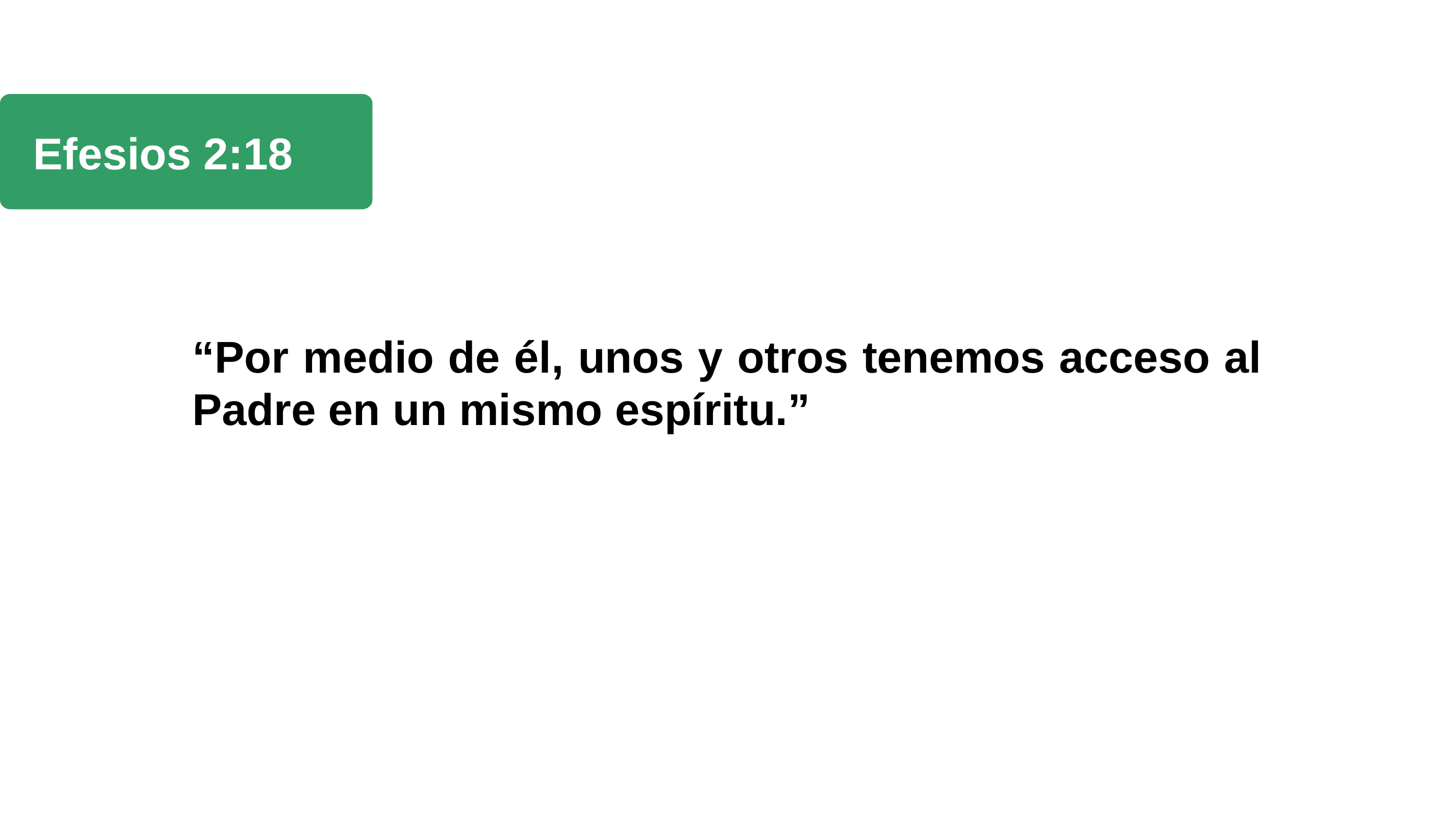

Efesios 2:18
“Por medio de él, unos y otros tenemos acceso al Padre en un mismo espíritu.”